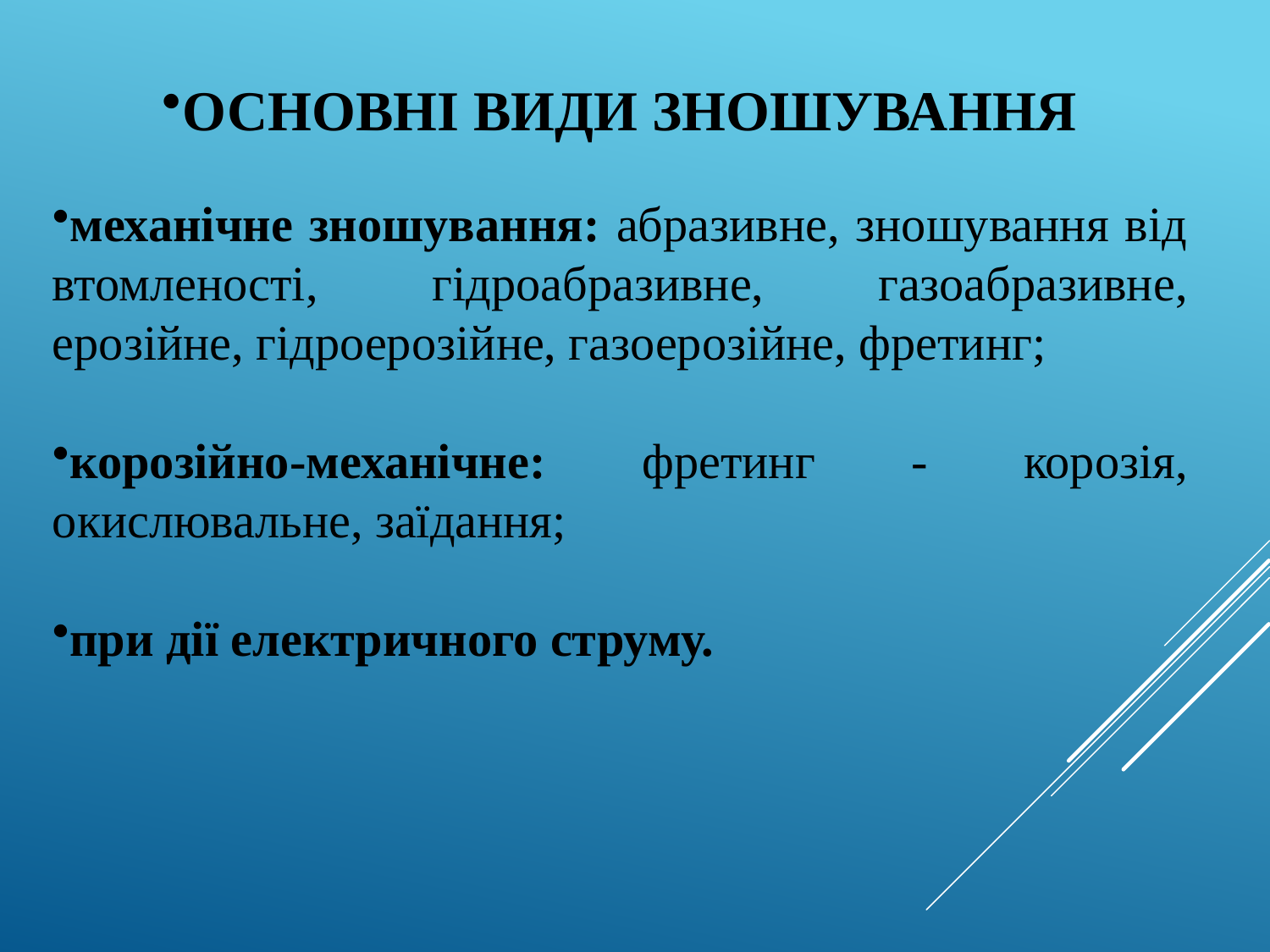

ОСНОВНІ ВИДИ ЗНОШУВАННЯ

механічне зношування: абразивне, зношування від втомленості, гідроабразивне, газоабразивне, ерозійне, гідроерозійне, газоерозійне, фретинг;

корозійно-механічне: фретинг - корозія, окислювальне, заїдання;

при дії електричного струму.